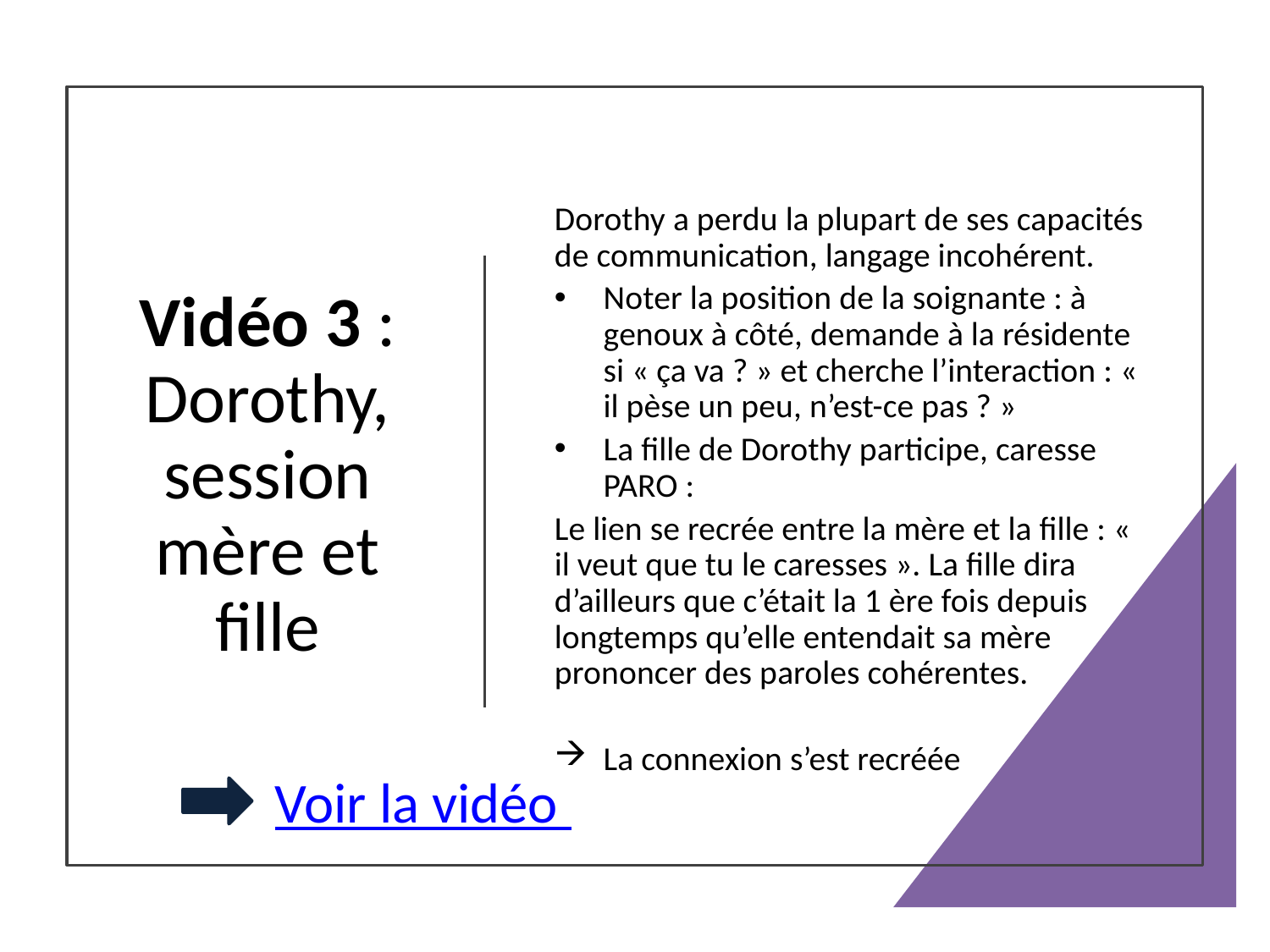

# Vidéo 3 : Dorothy, session mère et fille
Dorothy a perdu la plupart de ses capacités de communication, langage incohérent.
Noter la position de la soignante : à genoux à côté, demande à la résidente si « ça va ? » et cherche l’interaction : « il pèse un peu, n’est-ce pas ? »
La fille de Dorothy participe, caresse PARO :
Le lien se recrée entre la mère et la fille : « il veut que tu le caresses ». La fille dira d’ailleurs que c’était la 1 ère fois depuis longtemps qu’elle entendait sa mère prononcer des paroles cohérentes.

La connexion s’est recréée

Voir la vidéo